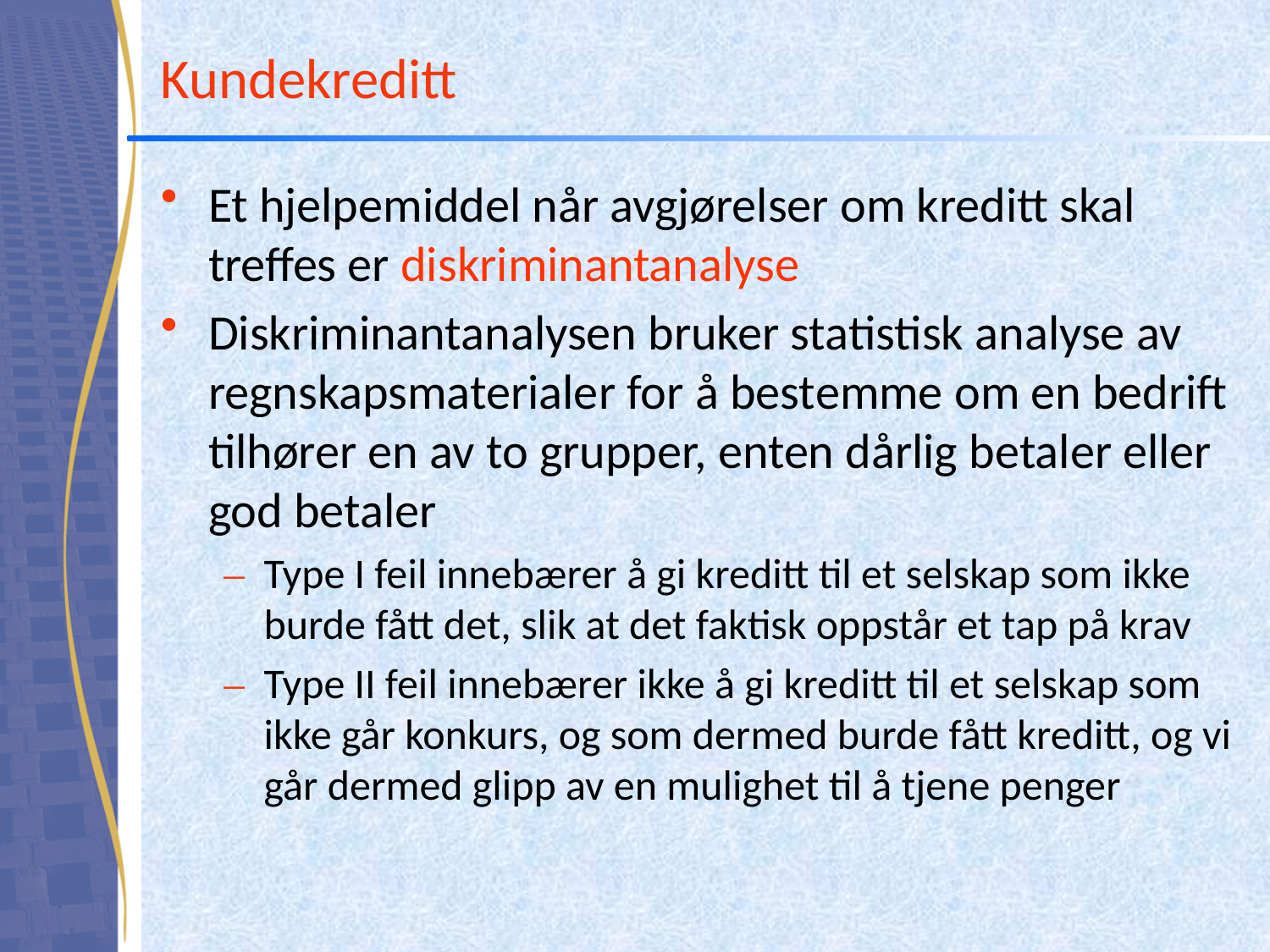

# Kundekreditt
Et hjelpemiddel når avgjørelser om kreditt skal treffes er diskriminantanalyse
Diskriminantanalysen bruker statistisk analyse av regnskapsmaterialer for å bestemme om en bedrift tilhører en av to grupper, enten dårlig betaler eller god betaler
Type I feil innebærer å gi kreditt til et selskap som ikke burde fått det, slik at det faktisk oppstår et tap på krav
Type II feil innebærer ikke å gi kreditt til et selskap som ikke går konkurs, og som dermed burde fått kreditt, og vi går dermed glipp av en mulighet til å tjene penger